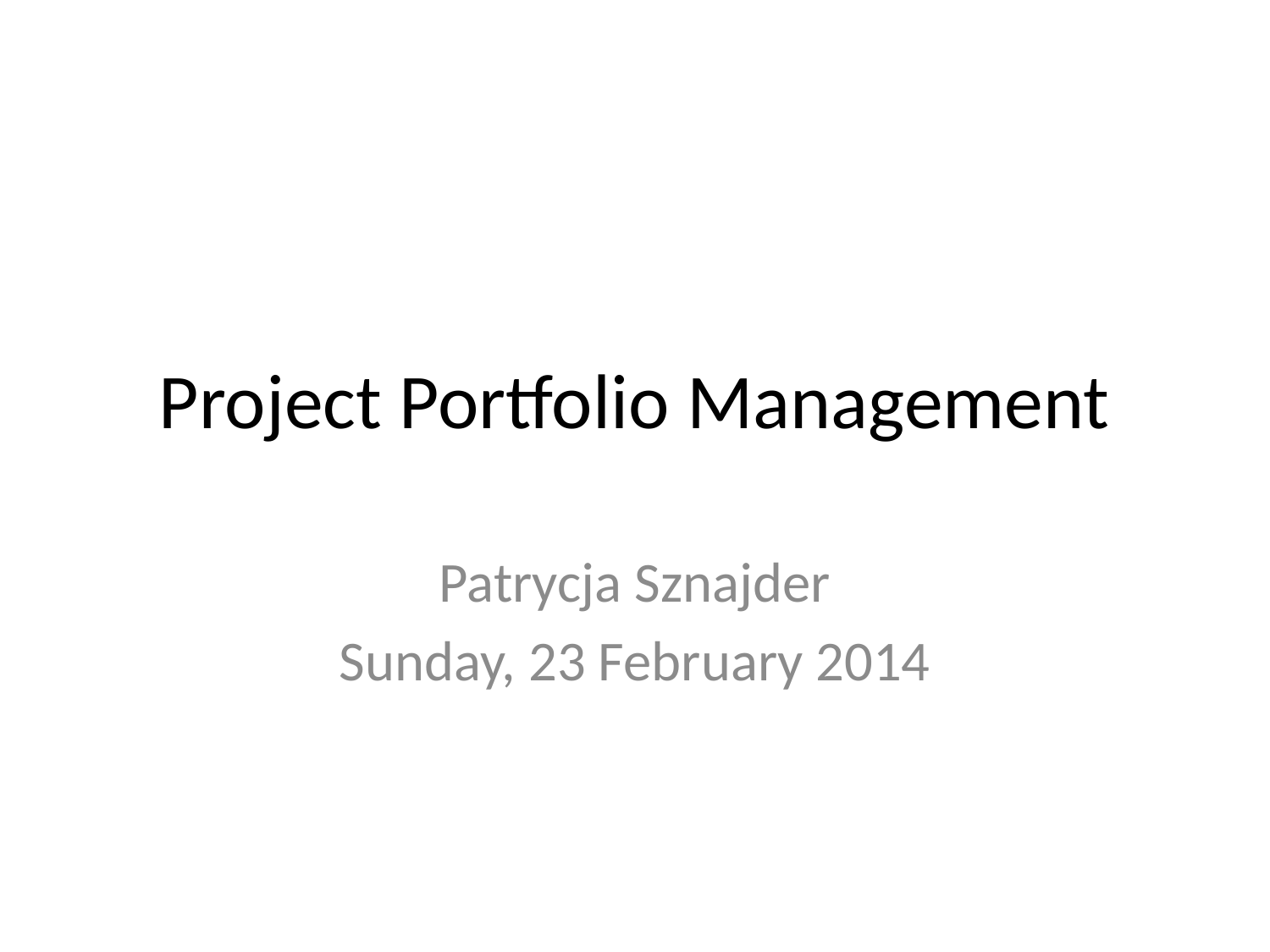

# Project Portfolio Management
Patrycja Sznajder
Sunday, 23 February 2014